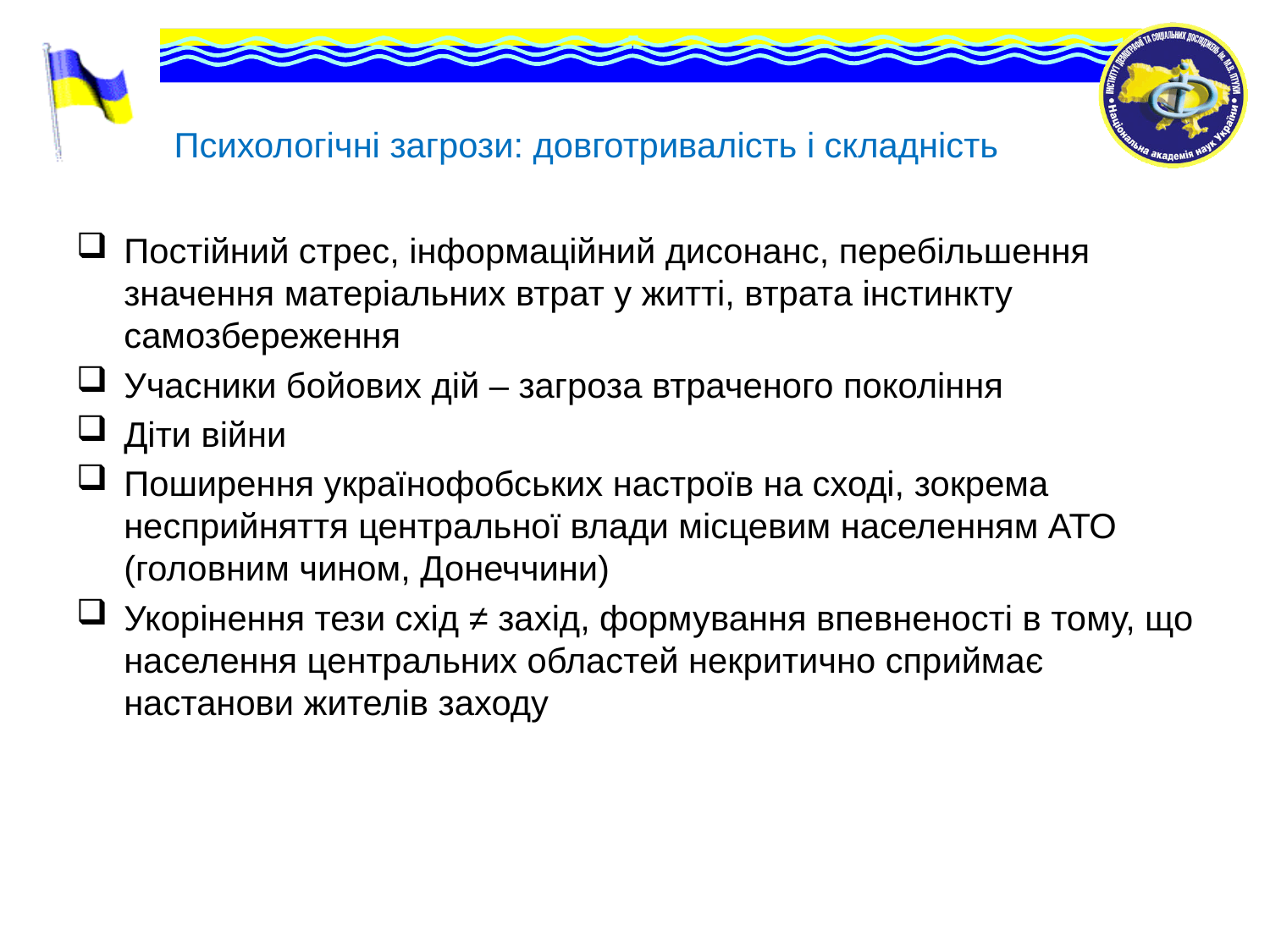

# Психологічні загрози: довготривалість і складність
Постійний стрес, інформаційний дисонанс, перебільшення значення матеріальних втрат у житті, втрата інстинкту самозбереження
Учасники бойових дій – загроза втраченого покоління
Діти війни
Поширення українофобських настроїв на сході, зокрема несприйняття центральної влади місцевим населенням АТО (головним чином, Донеччини)
Укорінення тези схід ≠ захід, формування впевненості в тому, що населення центральних областей некритично сприймає настанови жителів заходу